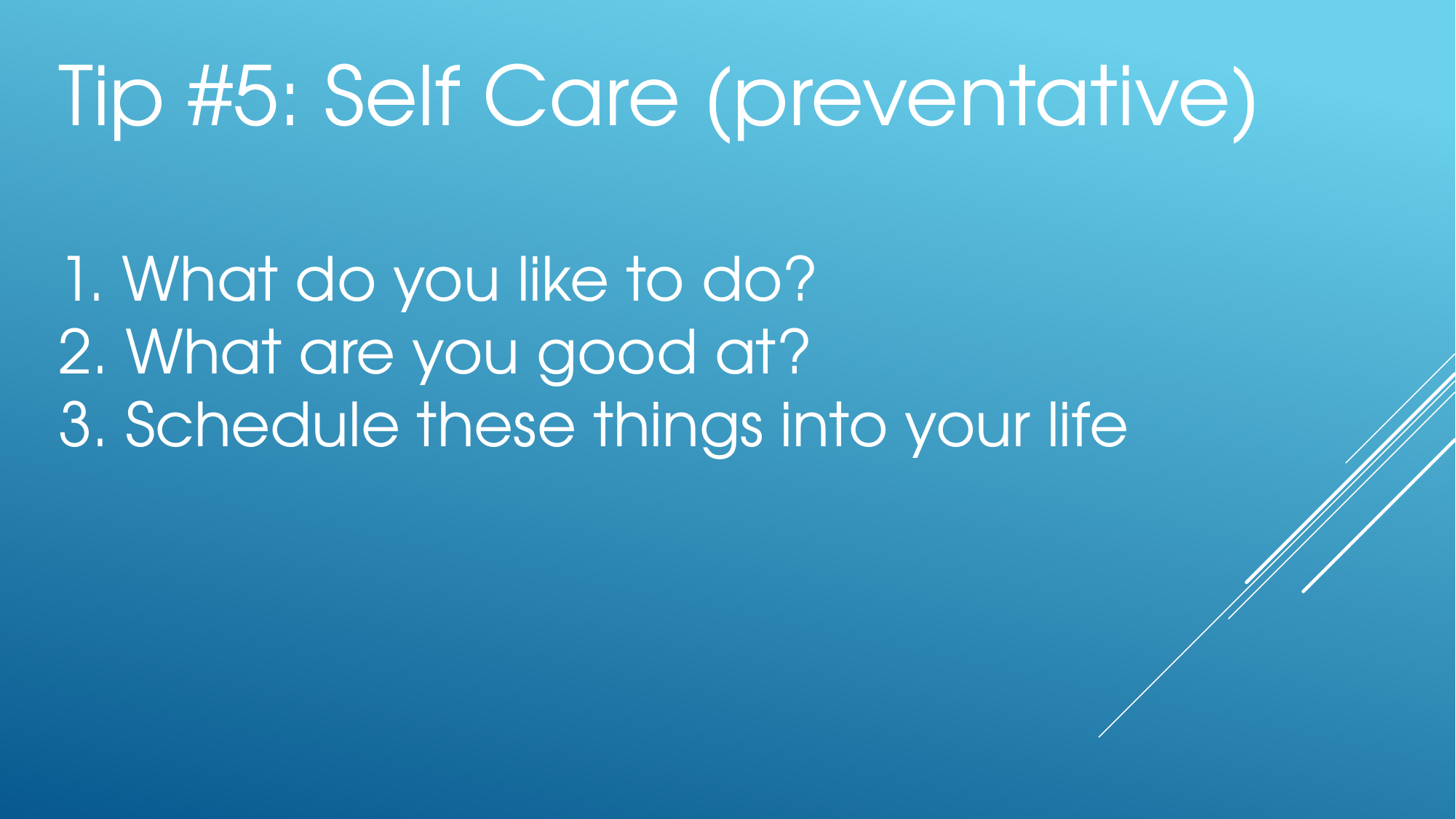

Tip #5: Self Care (preventative)

1. What do you like to do?
2. What are you good at?
3. Schedule these things into your life